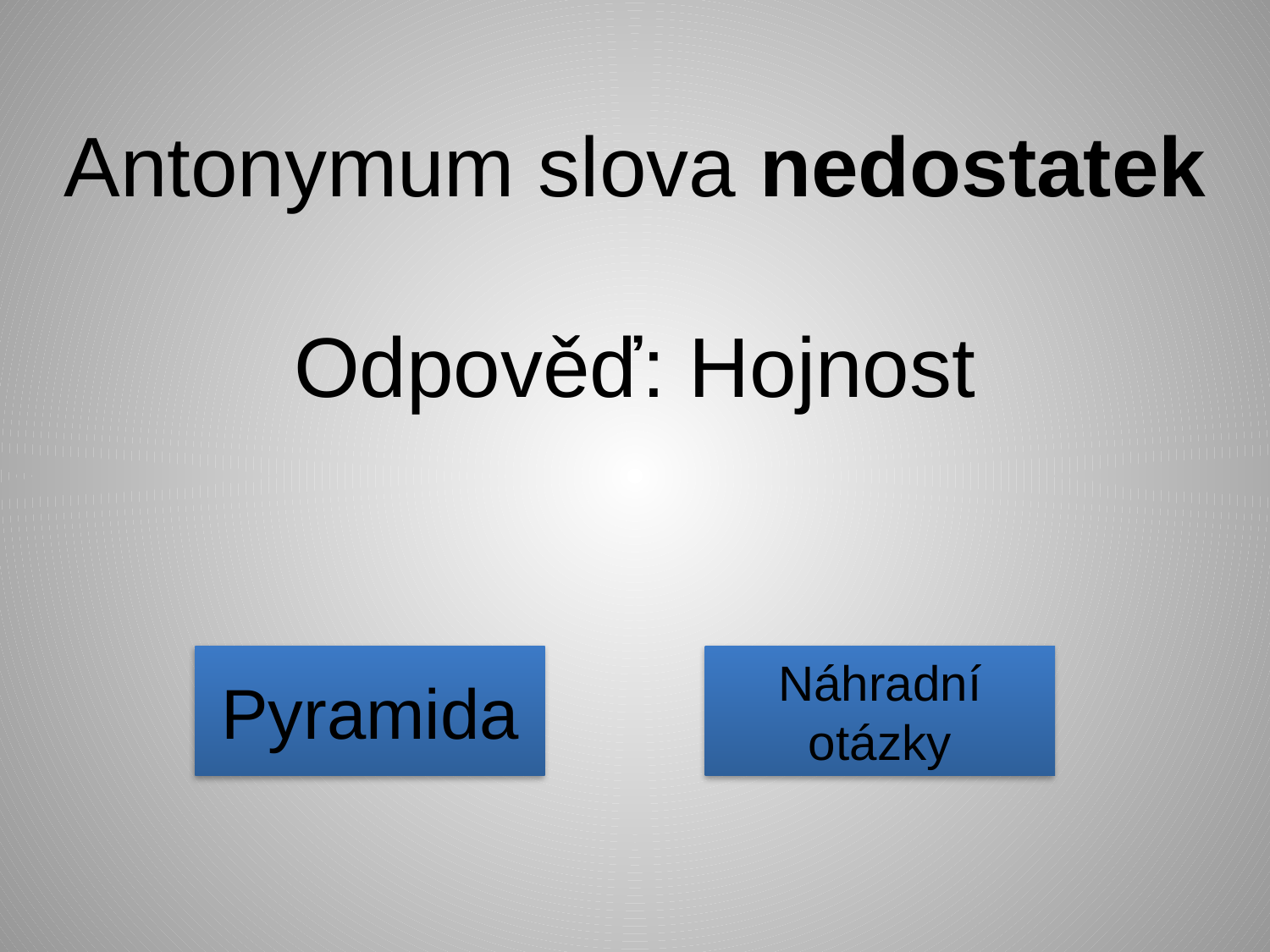

Antonymum slova nedostatek
Odpověď: Hojnost
Pyramida
Náhradní otázky